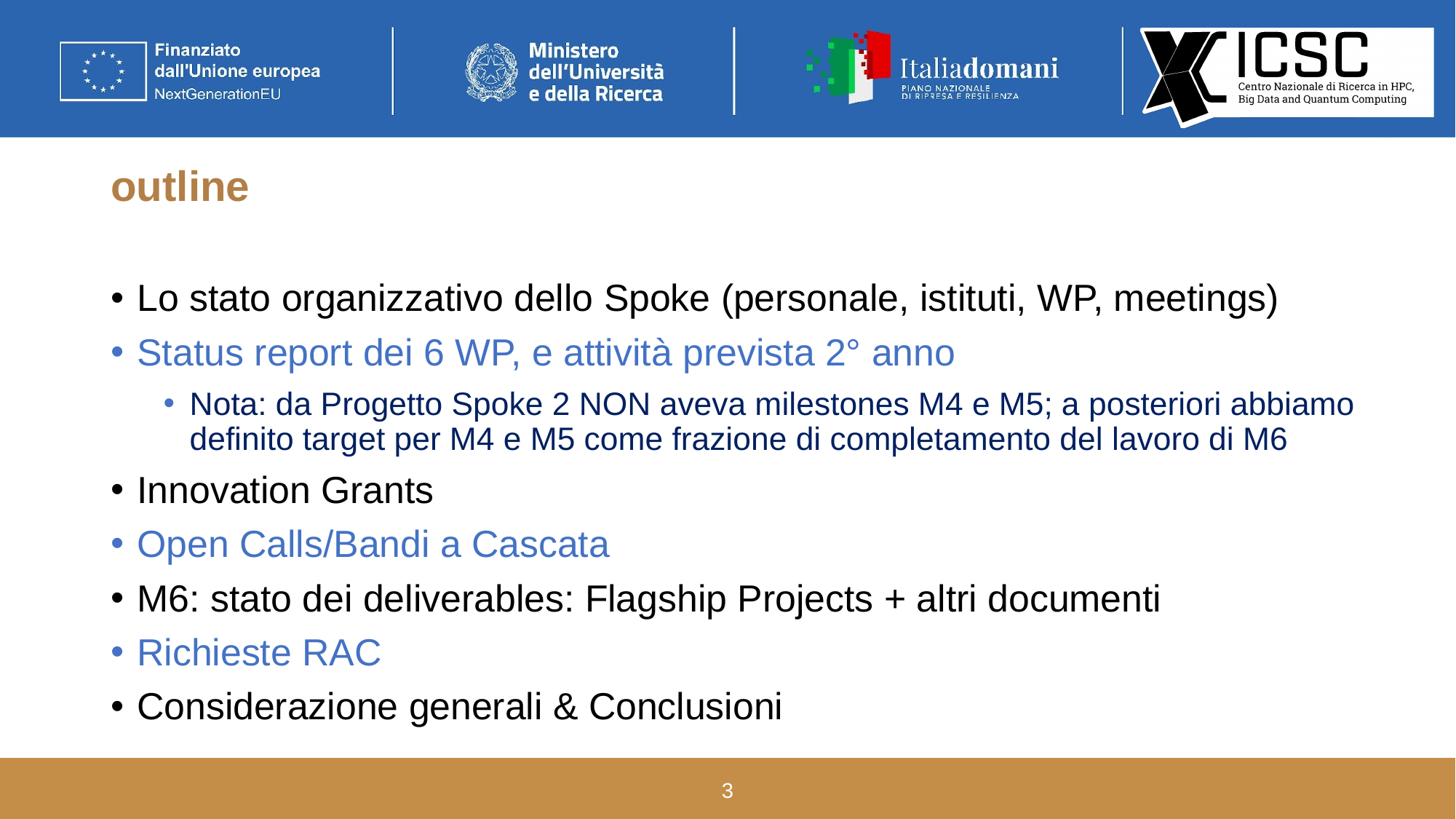

# outline
Lo stato organizzativo dello Spoke (personale, istituti, WP, meetings)
Status report dei 6 WP, e attività prevista 2° anno
Nota: da Progetto Spoke 2 NON aveva milestones M4 e M5; a posteriori abbiamo definito target per M4 e M5 come frazione di completamento del lavoro di M6
Innovation Grants
Open Calls/Bandi a Cascata
M6: stato dei deliverables: Flagship Projects + altri documenti
Richieste RAC
Considerazione generali & Conclusioni
3